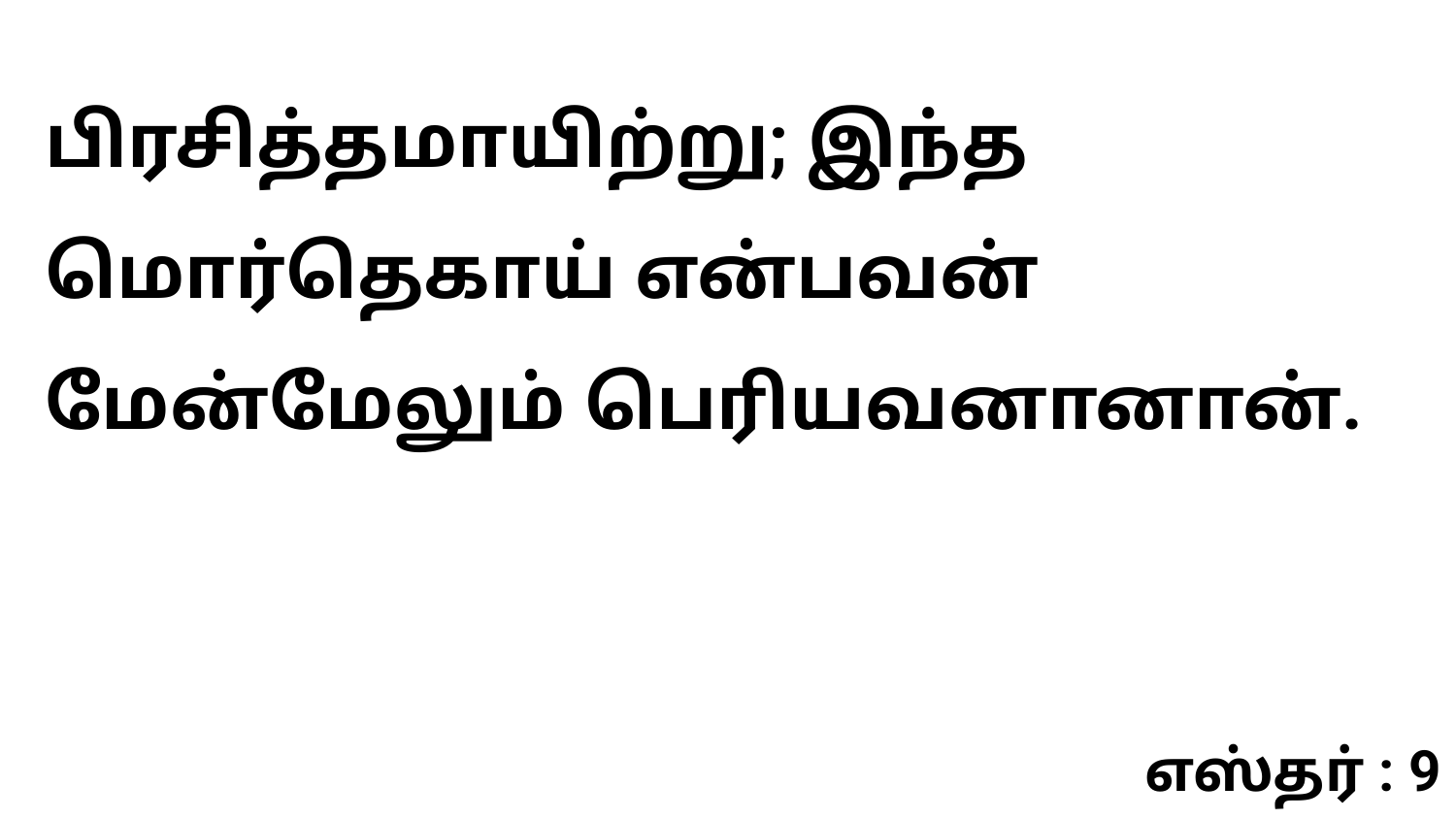

பிரசித்தமாயிற்று; இந்த மொர்தெகாய் என்பவன் மேன்மேலும் பெரியவனானான்.
எஸ்தர் : 9